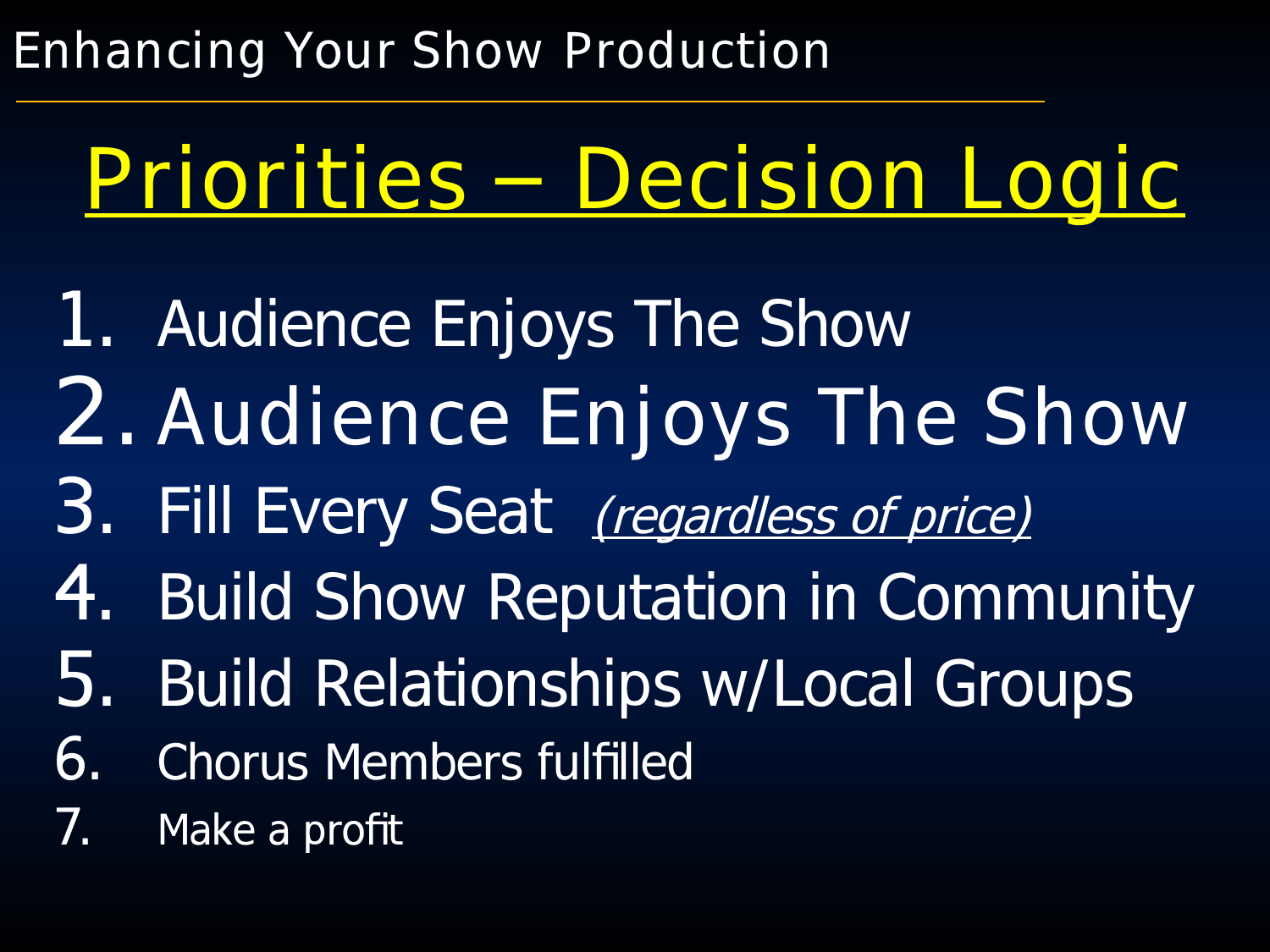

Enhancing Your Show Production
Priorities – Decision Logic
Audience Enjoys The Show
Audience Enjoys The Show
Fill Every Seat  (regardless of price)
Build Show Reputation in Community
Build Relationships w/Local Groups
Chorus Members fulfilled
Make a profit